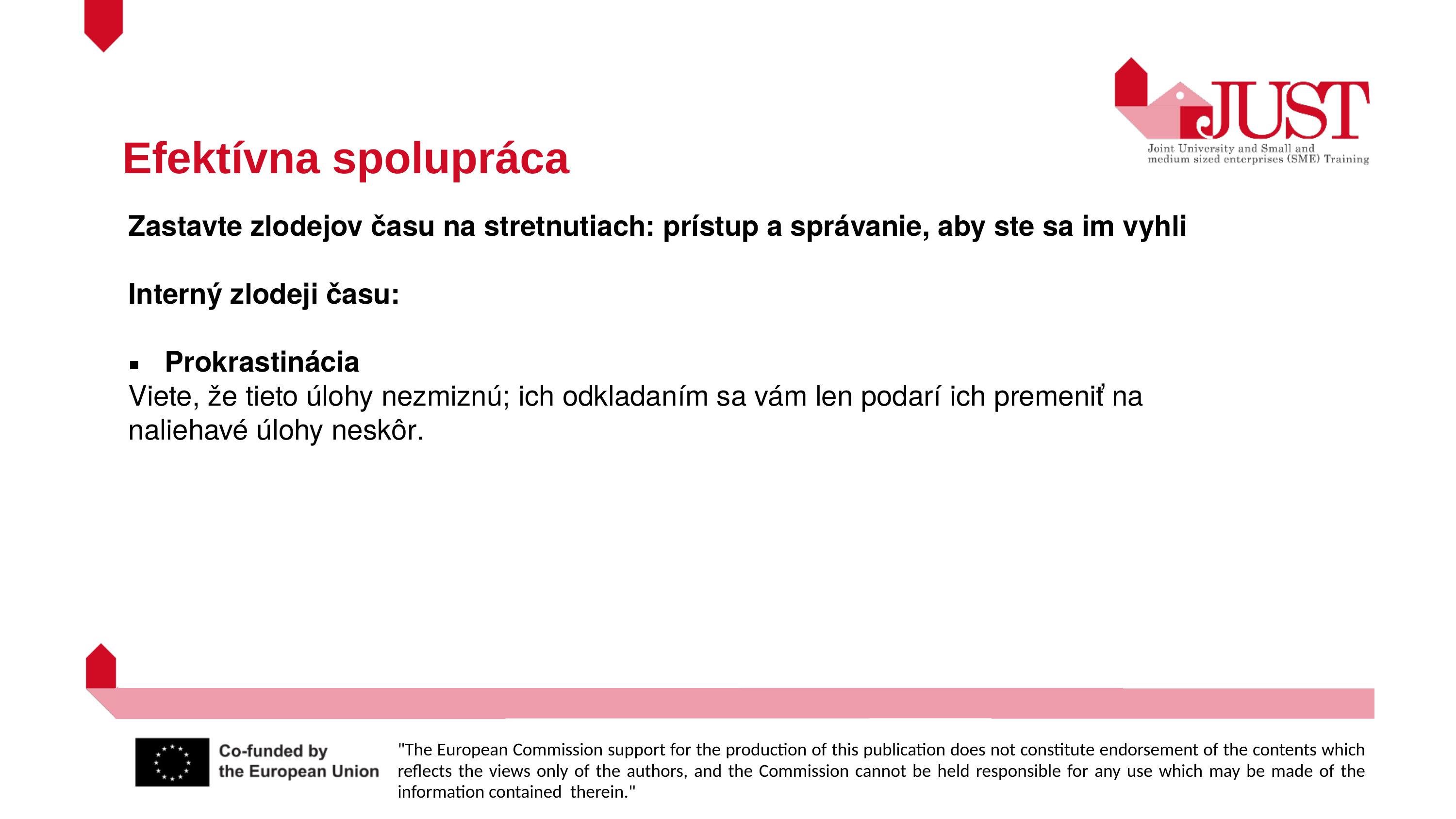

Efektívna spolupráca
Zastavte zlodejov času na stretnutiach: prístup a správanie, aby ste sa im vyhli

Interný zlodeji času:

Prokrastinácia
Viete, že tieto úlohy nezmiznú; ich odkladaním sa vám len podarí ich premeniť na naliehavé úlohy neskôr.